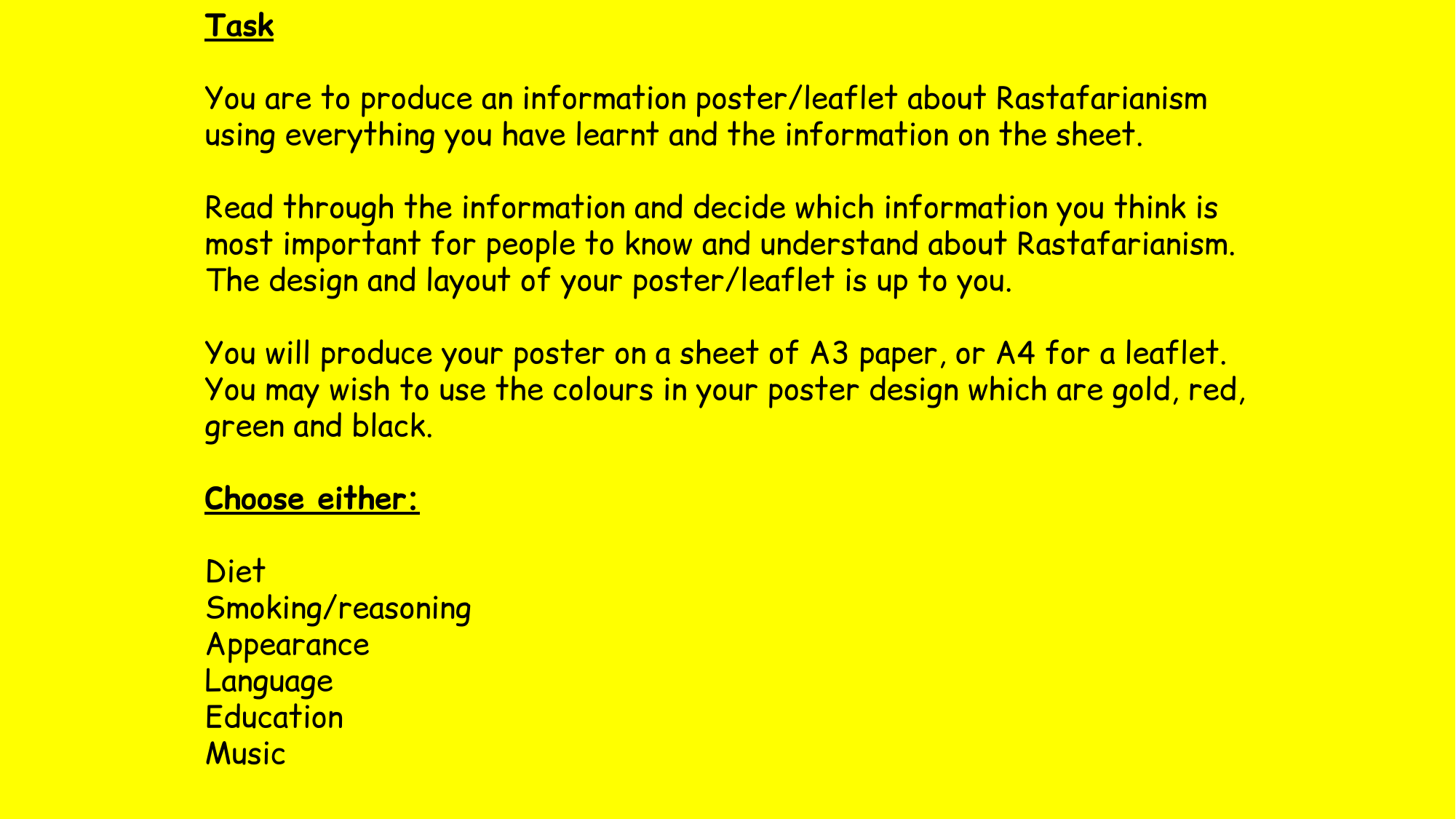

Task

You are to produce an information poster/leaflet about Rastafarianism using everything you have learnt and the information on the sheet.

Read through the information and decide which information you think is most important for people to know and understand about Rastafarianism. The design and layout of your poster/leaflet is up to you.

You will produce your poster on a sheet of A3 paper, or A4 for a leaflet. You may wish to use the colours in your poster design which are gold, red, green and black.

Choose either:

Diet
Smoking/reasoning
Appearance
Language
Education
Music